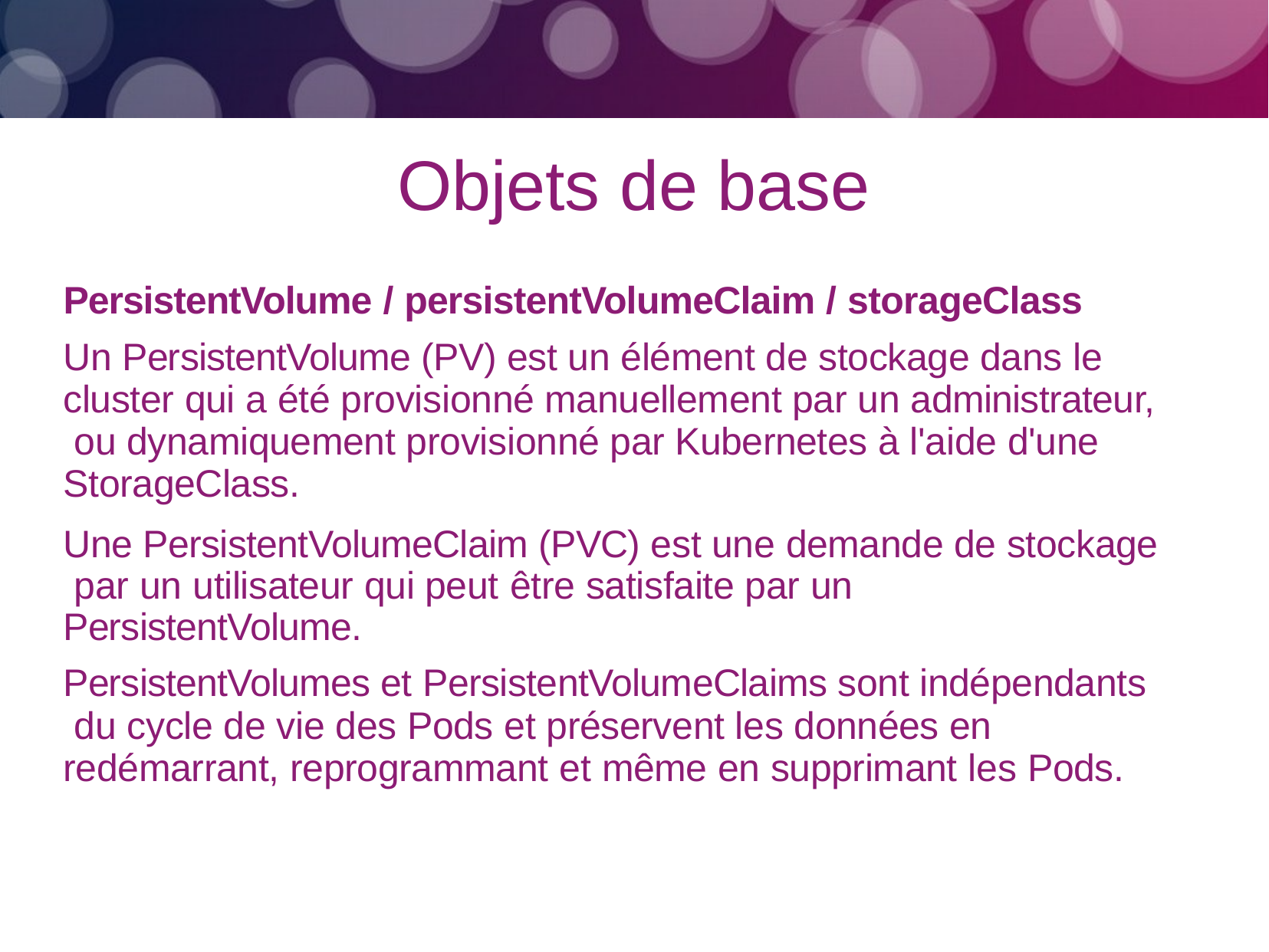

# Objets de base
PersistentVolume / persistentVolumeClaim / storageClass
Un PersistentVolume (PV) est un élément de stockage dans le  cluster qui a été provisionné manuellement par un administrateur,  ou dynamiquement provisionné par Kubernetes à l'aide d'une  StorageClass.
Une PersistentVolumeClaim (PVC) est une demande de stockage  par un utilisateur qui peut être satisfaite par un PersistentVolume.
PersistentVolumes et PersistentVolumeClaims sont indépendants  du cycle de vie des Pods et préservent les données en  redémarrant, reprogrammant et même en supprimant les Pods.